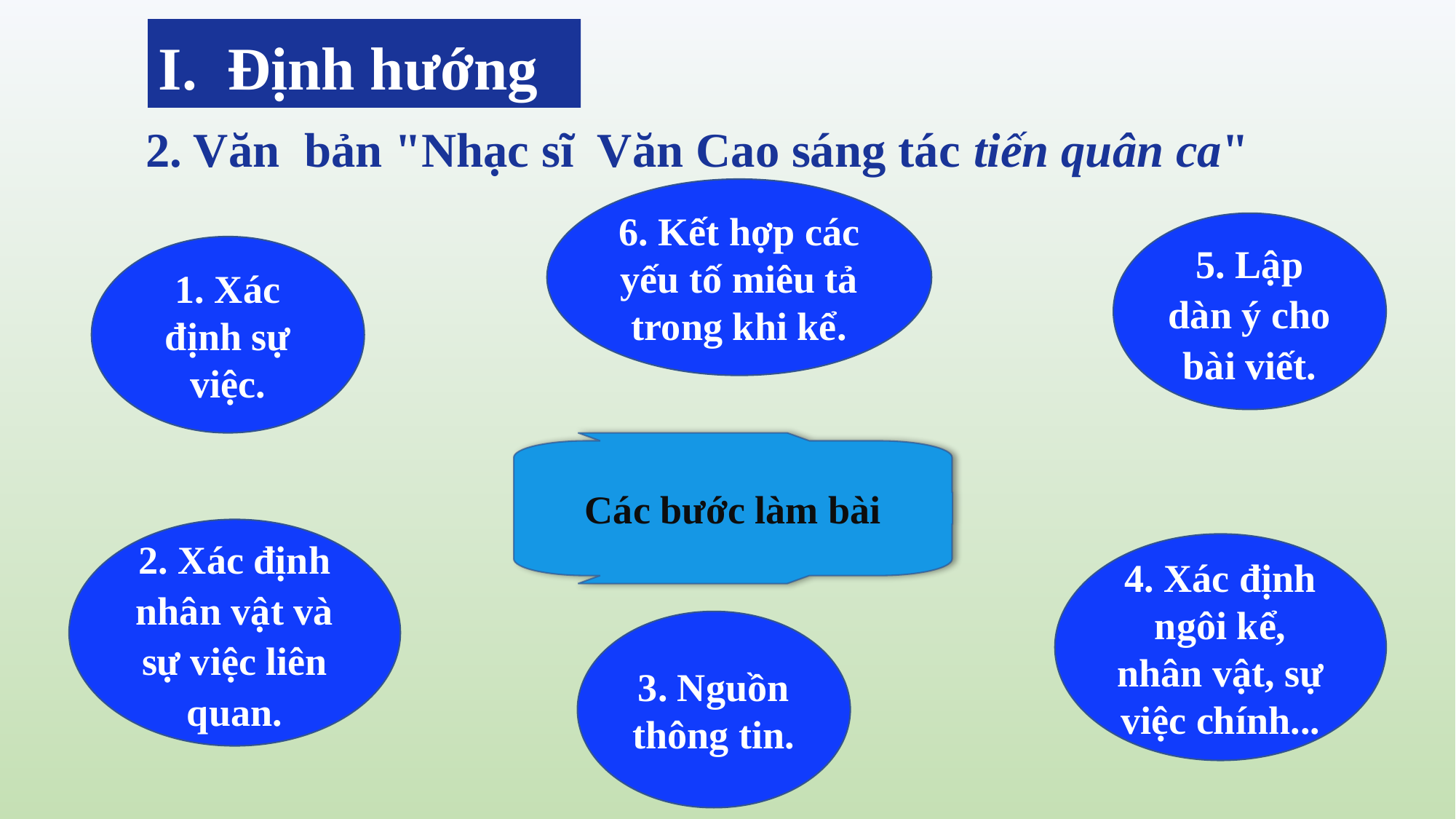

I.  Định hướng
2. Văn  bản "Nhạc sĩ  Văn Cao sáng tác tiến quân ca"
6. Kết hợp các yếu tố miêu tả trong khi kể.
5. Lập dàn ý cho bài viết.
1. Xác định sự việc.
Các bước làm bài
2. Xác định nhân vật và sự việc liên quan.
4. Xác định ngôi kể, nhân vật, sự việc chính...
3. Nguồn thông tin.